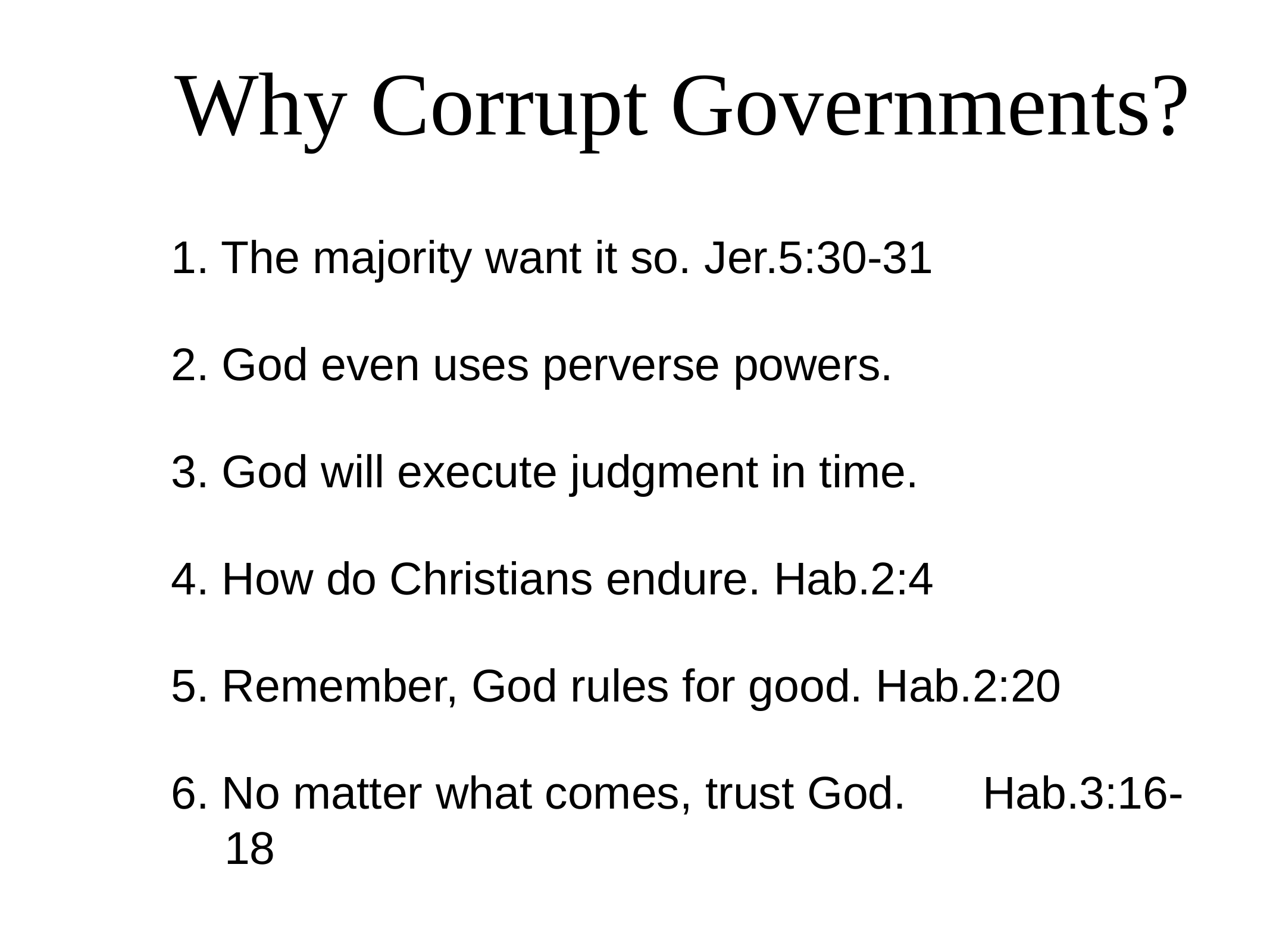

# Why Corrupt Governments?
1. The majority want it so. Jer.5:30-31
2. God even uses perverse powers.
3. God will execute judgment in time.
4. How do Christians endure. Hab.2:4
5. Remember, God rules for good. Hab.2:20
6. No matter what comes, trust God.      Hab.3:16-18